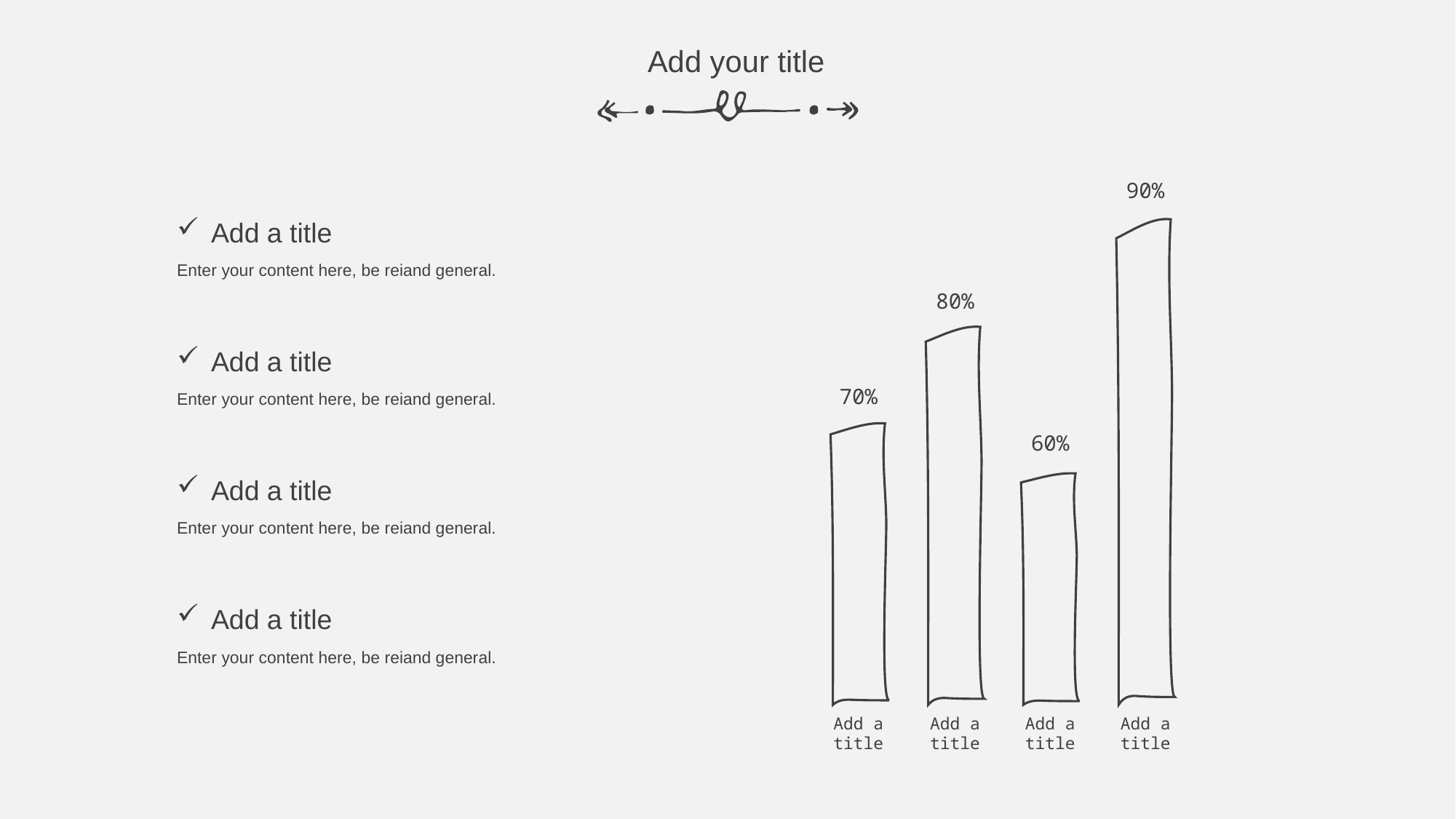

Add your title

90%
Add a title

Enter your content here, be reiand general.
80%

Add a title
Enter your content here, be reiand general.
70%

60%
Add a title

Enter your content here, be reiand general.
Add a title
Enter your content here, be reiand general.
Add a title
Add a title
Add a title
Add a title